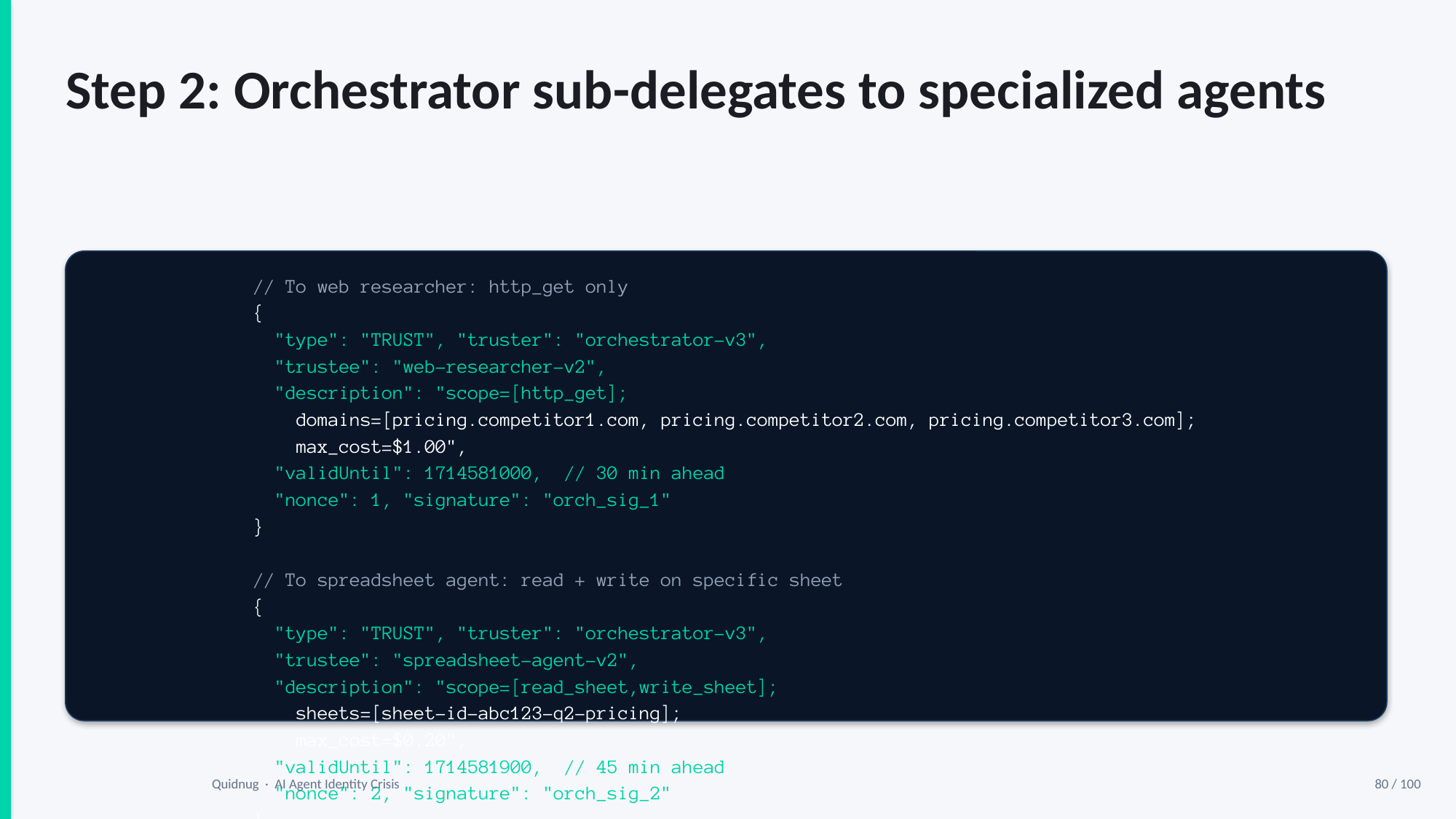

Step 2: Orchestrator sub-delegates to specialized agents

// To web researcher: http_get only
{
  "type": "TRUST", "truster": "orchestrator-v3",
  "trustee": "web-researcher-v2",
  "description": "scope=[http_get];
    domains=[pricing.competitor1.com, pricing.competitor2.com, pricing.competitor3.com];
    max_cost=$1.00",
  "validUntil": 1714581000,  // 30 min ahead
  "nonce": 1, "signature": "orch_sig_1"
}

// To spreadsheet agent: read + write on specific sheet
{
  "type": "TRUST", "truster": "orchestrator-v3",
  "trustee": "spreadsheet-agent-v2",
  "description": "scope=[read_sheet,write_sheet];
    sheets=[sheet-id-abc123-q2-pricing];
    max_cost=$0.20",
  "validUntil": 1714581900,  // 45 min ahead
  "nonce": 2, "signature": "orch_sig_2"
}
Quidnug  ·  AI Agent Identity Crisis
80 / 100